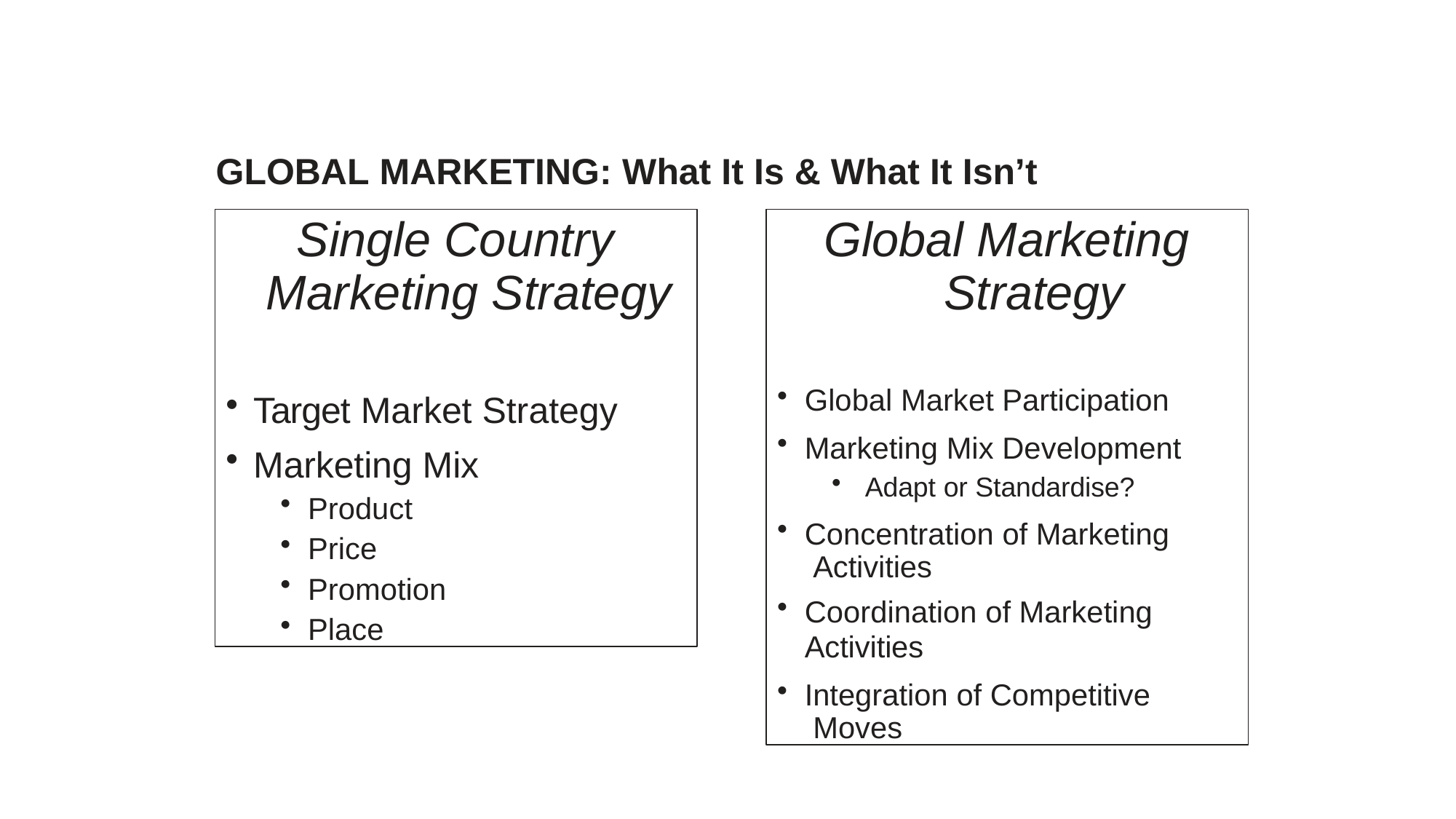

# GLOBAL MARKETING: What It Is & What It Isn’t
Single Country  Marketing Strategy

Target Market Strategy
Marketing Mix
Product
Price
Promotion
Place
Global Marketing  Strategy

Global Market Participation
Marketing Mix Development
Adapt or Standardise?
Concentration of Marketing  Activities
Coordination of Marketing
Activities
Integration of Competitive  Moves